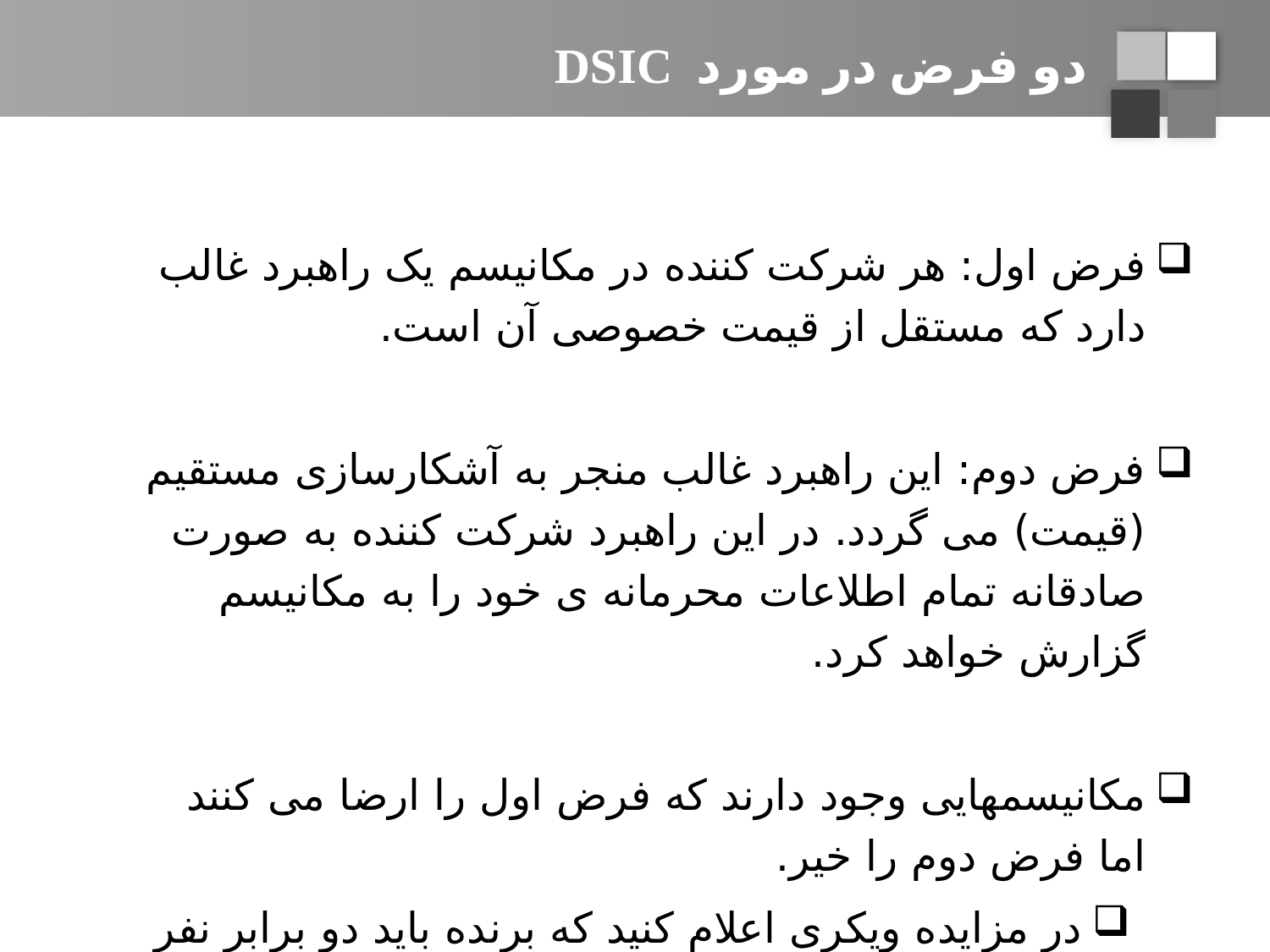

# دو فرض در مورد  DSIC
فرض اول: هر شرکت کننده در مکانیسم یک راهبرد غالب دارد که مستقل از قیمت خصوصی آن است.

فرض دوم: این راهبرد غالب منجر به آشکارسازی مستقیم (قیمت) می گردد. در این راهبرد شرکت کننده به صورت صادقانه تمام اطلاعات محرمانه ی خود را به مکانیسم گزارش خواهد کرد.

مکانیسمهایی وجود دارند که فرض اول را ارضا می کنند اما فرض دوم را خیر.
در مزایده ویکری اعلام کنید که برنده باید دو برابر نفر دوم بپردازد.